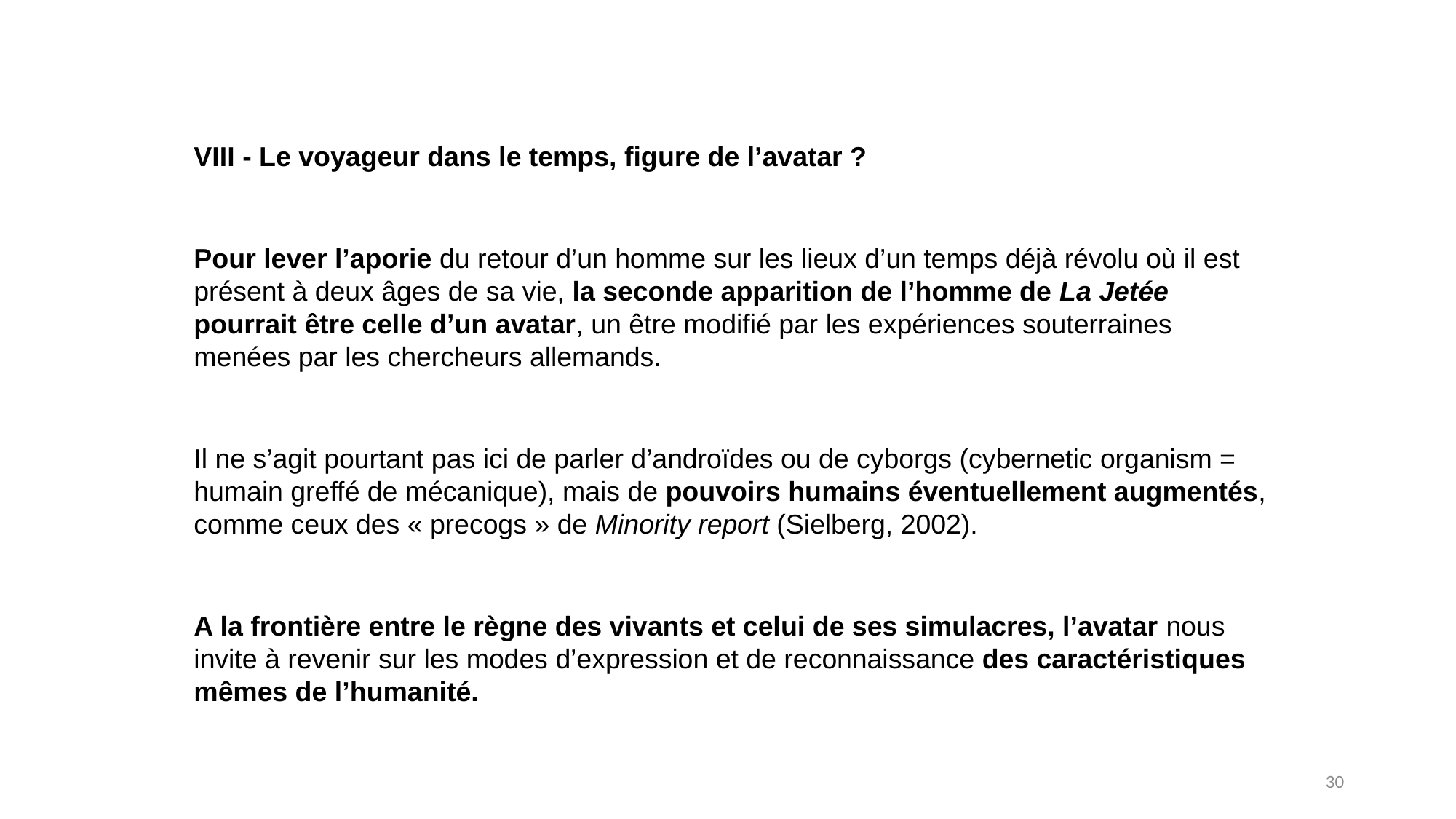

VIII - Le voyageur dans le temps, figure de l’avatar ?

Pour lever l’aporie du retour d’un homme sur les lieux d’un temps déjà révolu où il est présent à deux âges de sa vie, la seconde apparition de l’homme de La Jetée pourrait être celle d’un avatar, un être modifié par les expériences souterraines menées par les chercheurs allemands.

Il ne s’agit pourtant pas ici de parler d’androïdes ou de cyborgs (cybernetic organism = humain greffé de mécanique), mais de pouvoirs humains éventuellement augmentés, comme ceux des « precogs » de Minority report (Sielberg, 2002).

A la frontière entre le règne des vivants et celui de ses simulacres, l’avatar nous invite à revenir sur les modes d’expression et de reconnaissance des caractéristiques mêmes de l’humanité.

30